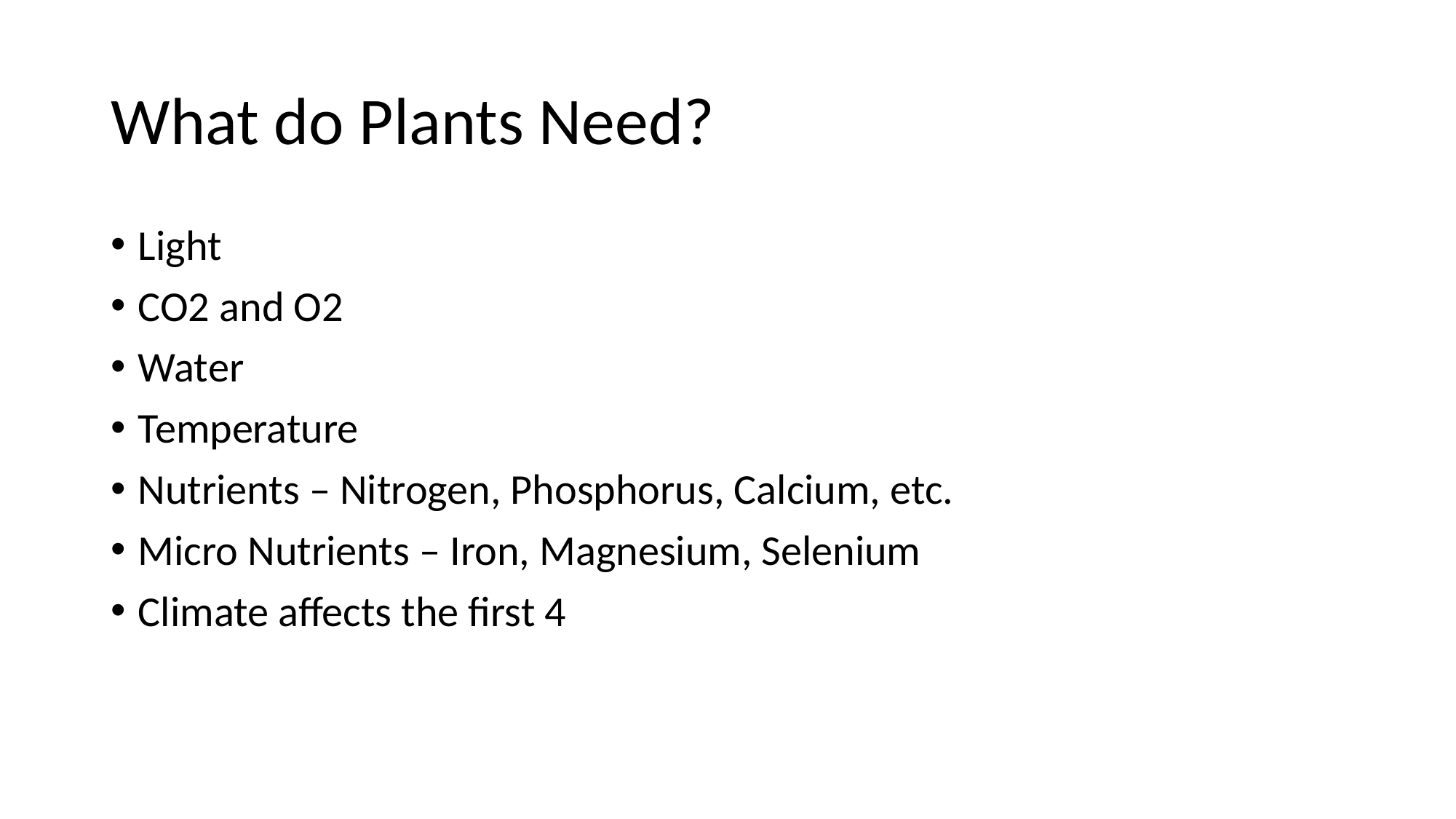

# What do Plants Need?
Light
CO2 and O2
Water
Temperature
Nutrients – Nitrogen, Phosphorus, Calcium, etc.
Micro Nutrients – Iron, Magnesium, Selenium
Climate affects the first 4